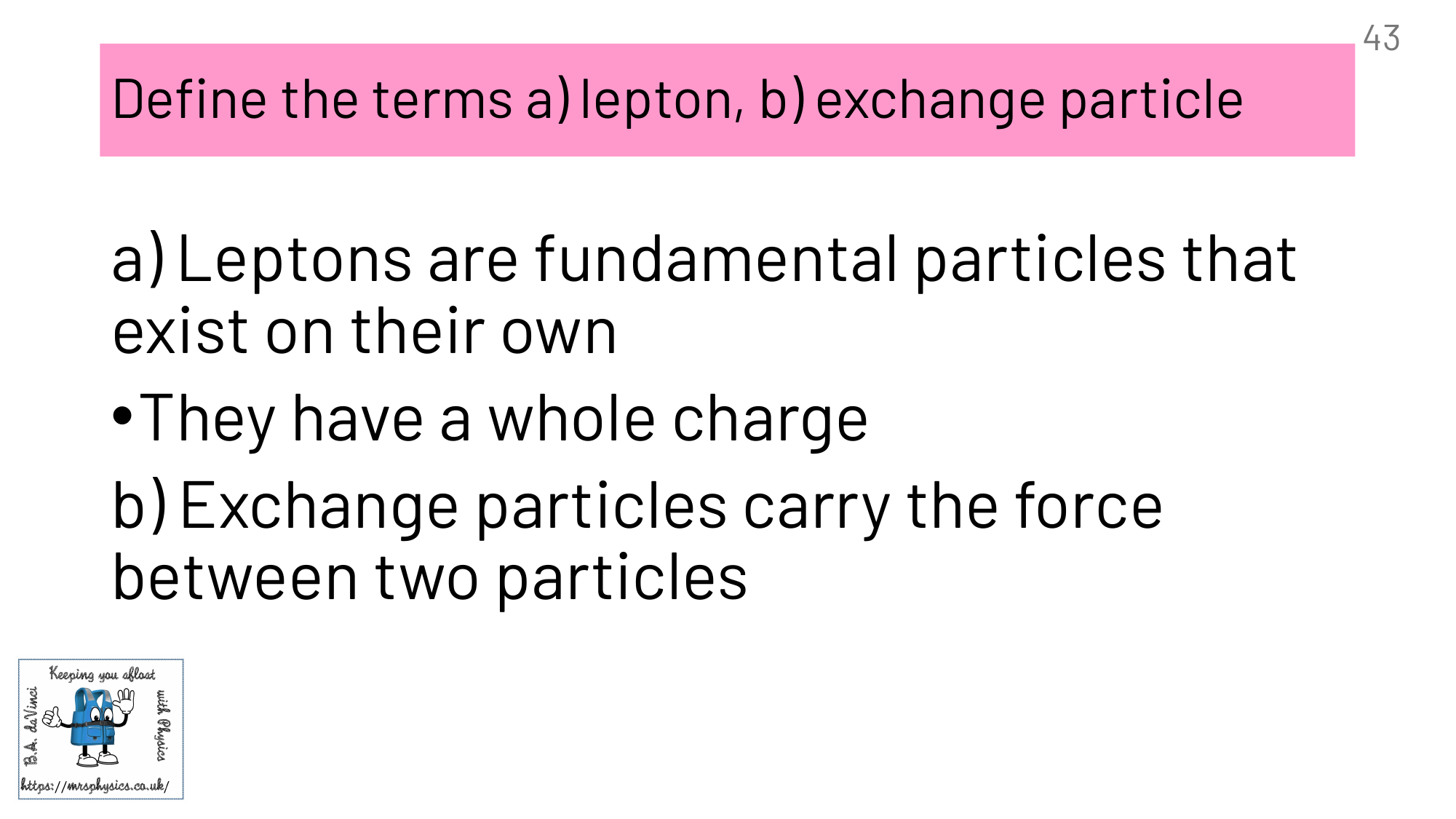

43
# Define the terms a) lepton, b) exchange particle
a) Leptons are fundamental particles that exist on their own
They have a whole charge
b) Exchange particles carry the force between two particles